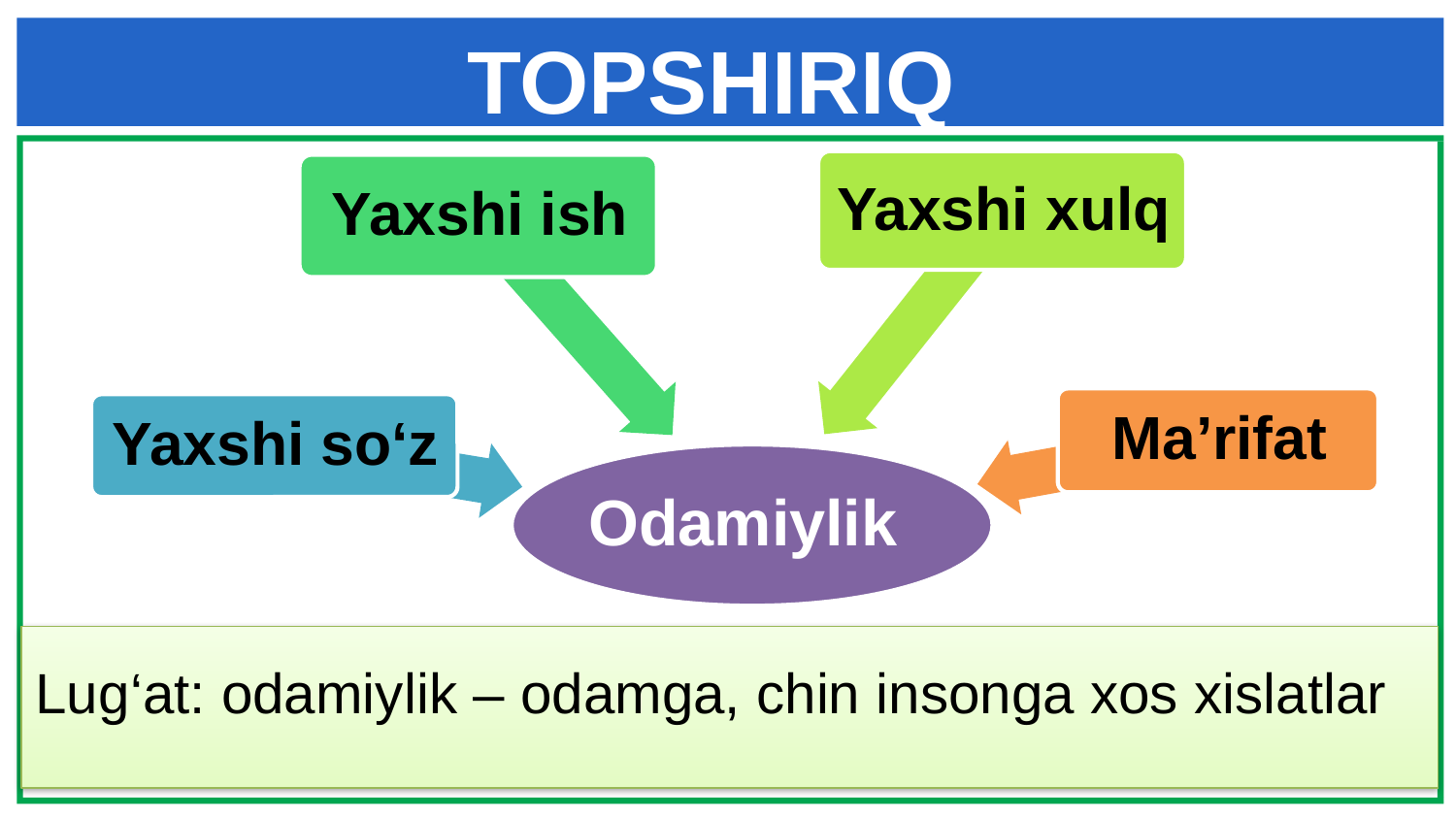

TOPSHIRIQ
Odamiylik
Yaxshi so‘z
Yaxshi ish
Yaxshi xulq
Ma’rifat
Lug‘at: odamiylik – odamga, chin insonga xos xislatlar